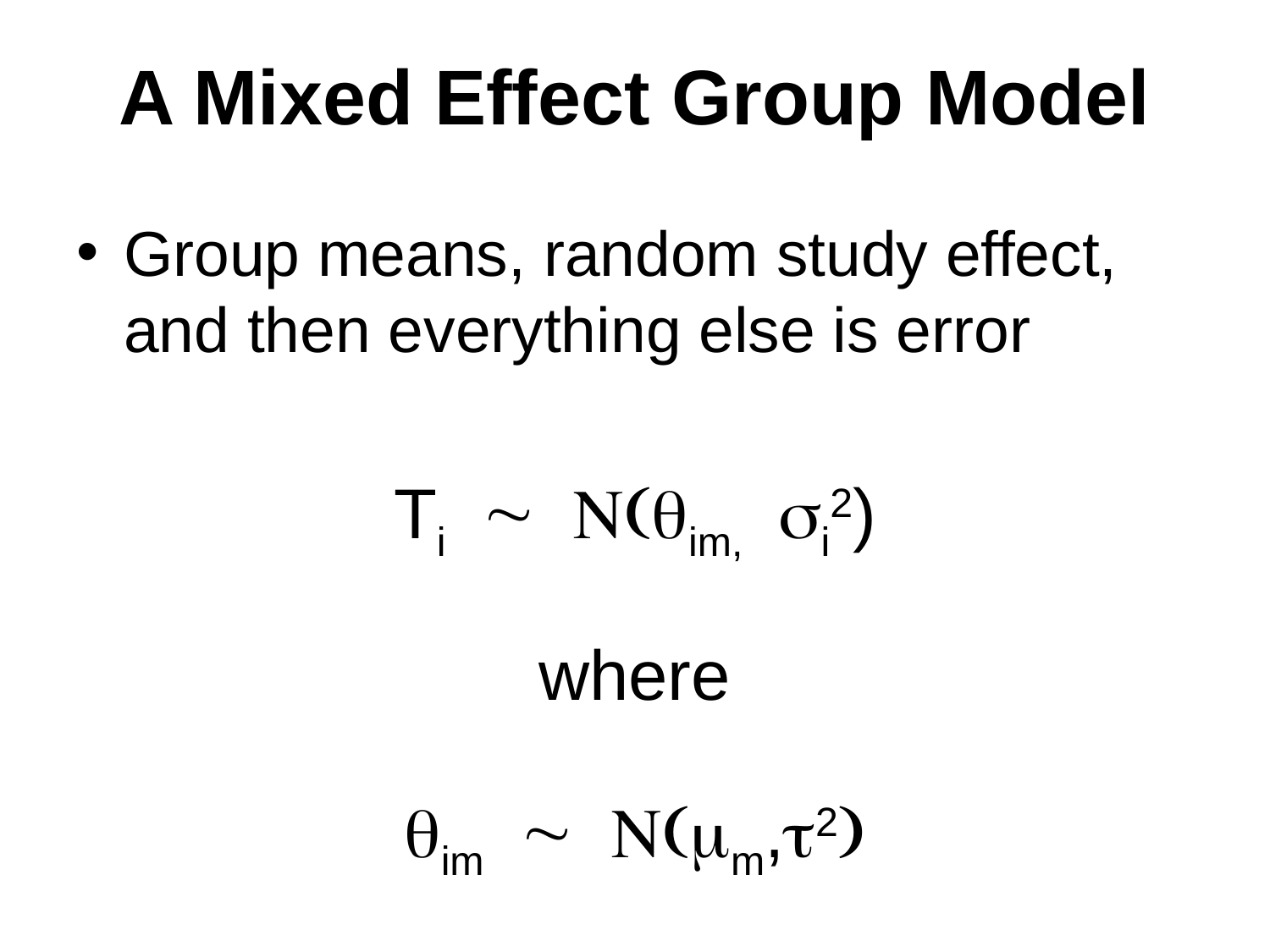

# A Mixed Effect Group Model
Group means, random study effect, and then everything else is error

Ti ∼ Ν(θim, σi2)

where

θim ∼ Ν(μm,τ2)